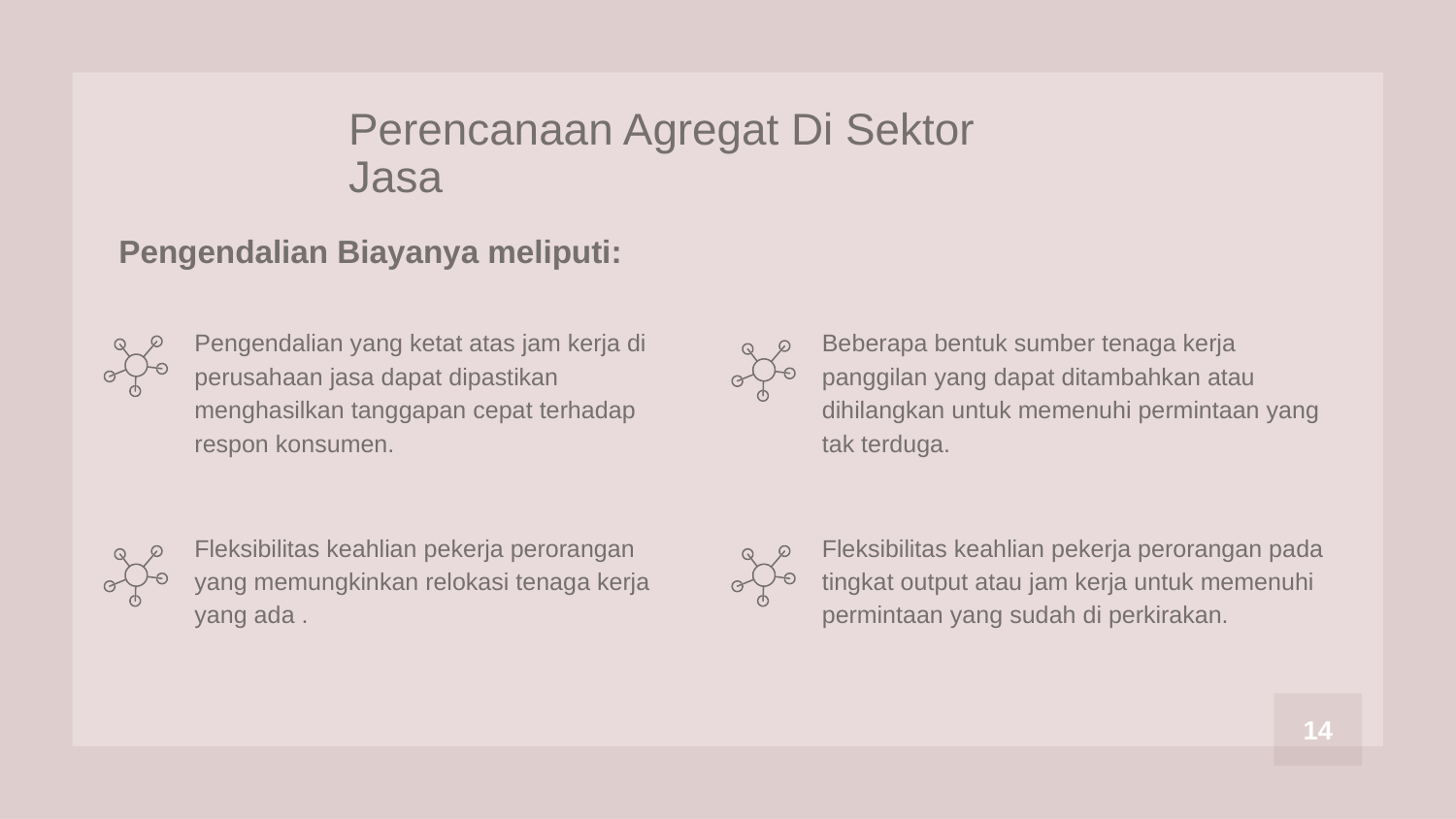

Perencanaan Agregat Di Sektor Jasa
Pengendalian Biayanya meliputi:

Beberapa bentuk sumber tenaga kerja panggilan yang dapat ditambahkan atau dihilangkan untuk memenuhi permintaan yang tak terduga.

Pengendalian yang ketat atas jam kerja di perusahaan jasa dapat dipastikan menghasilkan tanggapan cepat terhadap respon konsumen.

Fleksibilitas keahlian pekerja perorangan yang memungkinkan relokasi tenaga kerja yang ada .

Fleksibilitas keahlian pekerja perorangan pada tingkat output atau jam kerja untuk memenuhi permintaan yang sudah di perkirakan.

14
14